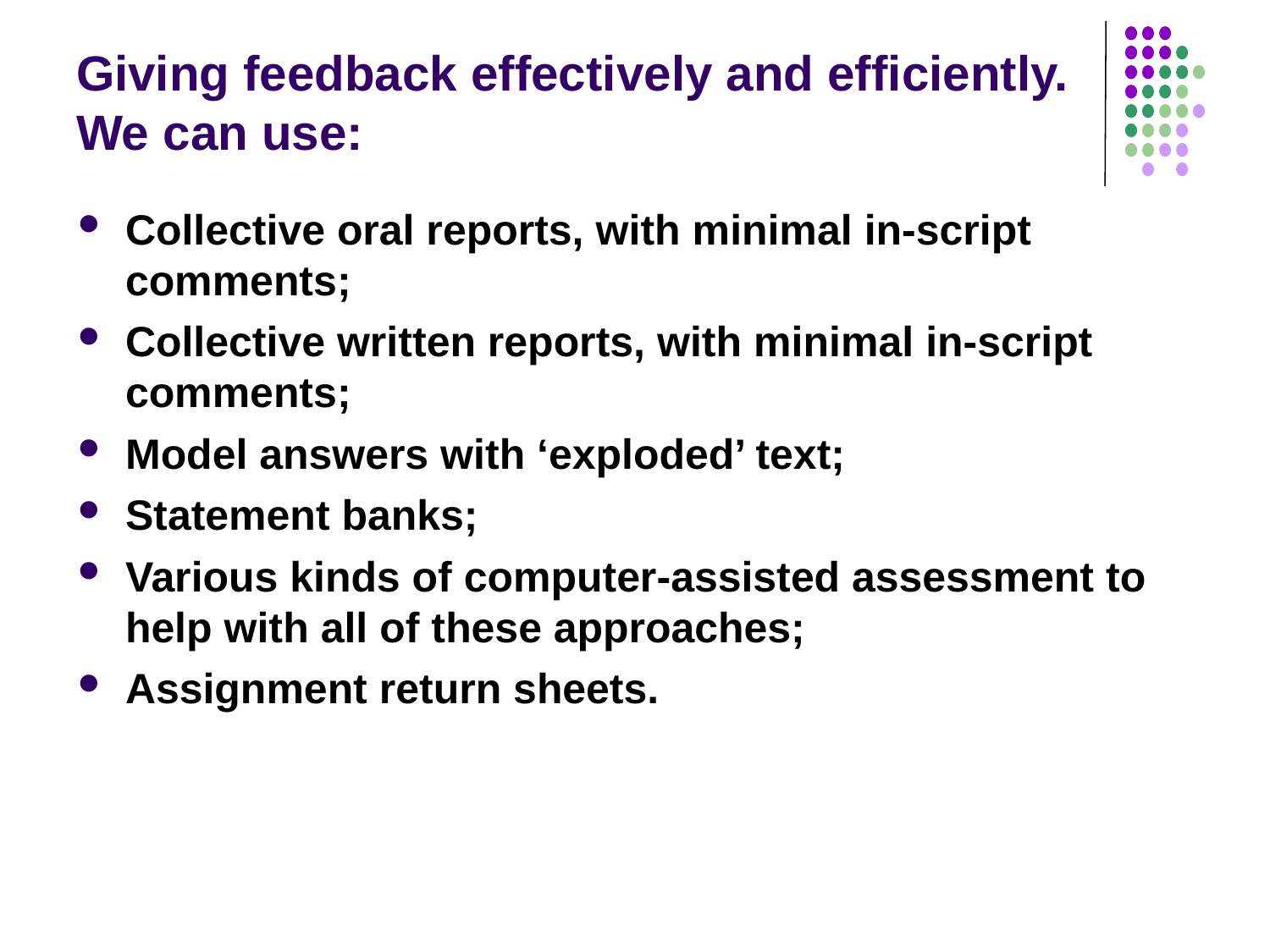

# Giving feedback effectively and efficiently. We can use:
Collective oral reports, with minimal in-script comments;
Collective written reports, with minimal in-script comments;
Model answers with ‘exploded’ text;
Statement banks;
Various kinds of computer-assisted assessment to help with all of these approaches;
Assignment return sheets.